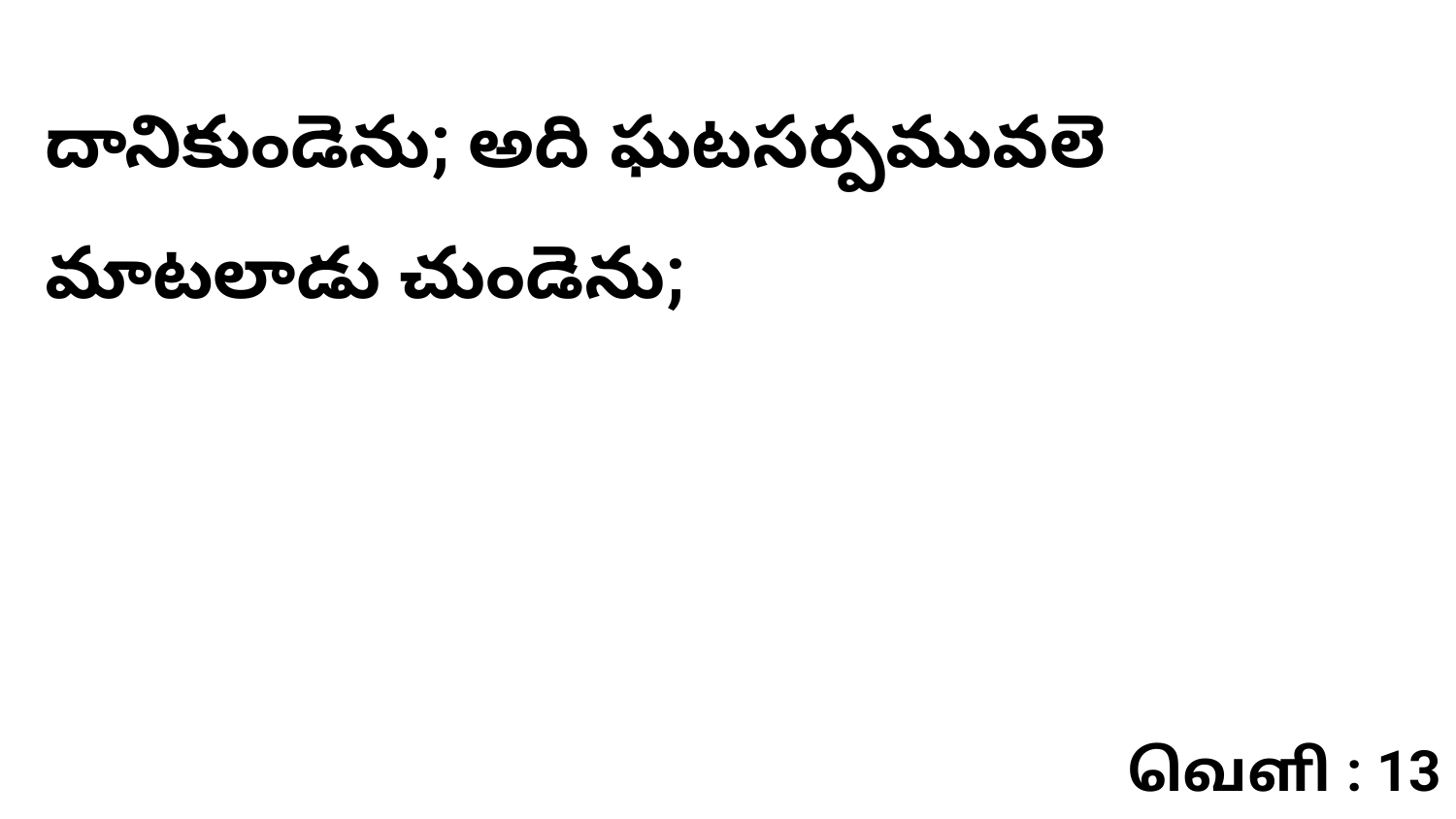

దానికుండెను; అది ఘటసర్పమువలె మాటలాడు చుండెను;
வெளி : 13